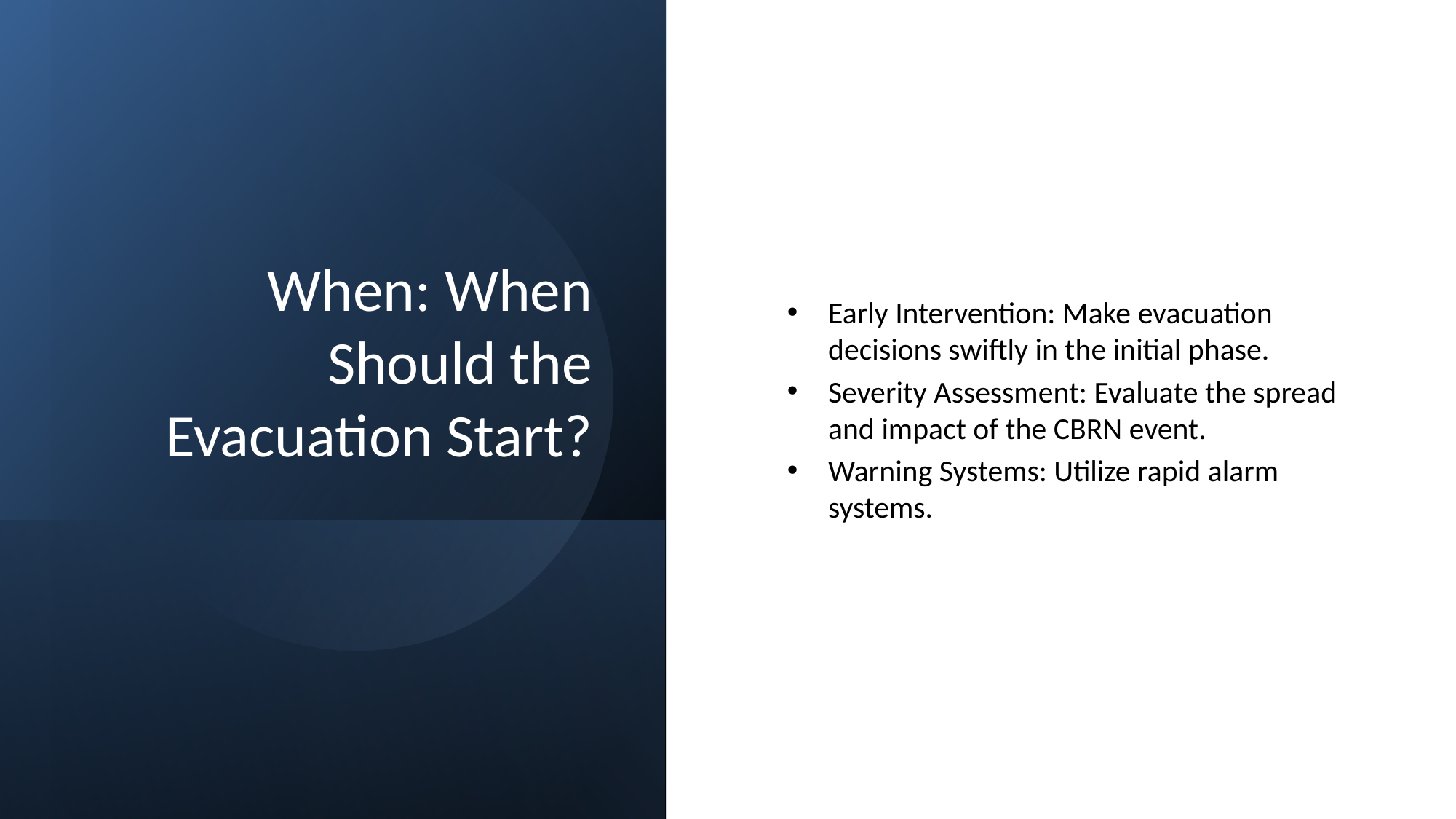

# When: When Should the Evacuation Start?

Early Intervention: Make evacuation decisions swiftly in the initial phase.
Severity Assessment: Evaluate the spread and impact of the CBRN event.
Warning Systems: Utilize rapid alarm systems.